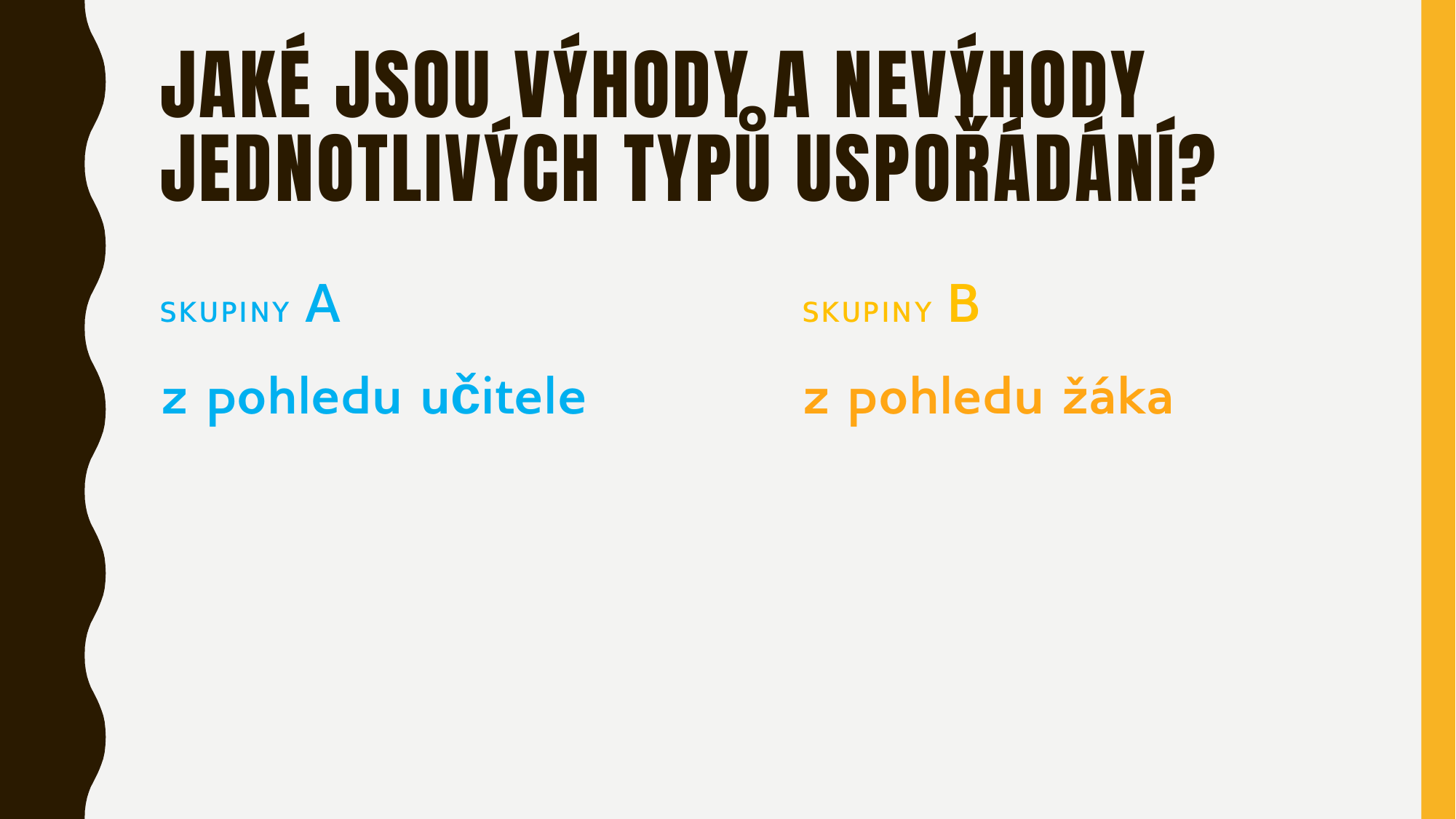

# Jaké jsou výhody a nevýhody jednotlivých typů uspořádání?
Skupiny A
Skupiny b
z pohledu učitele
z pohledu žáka